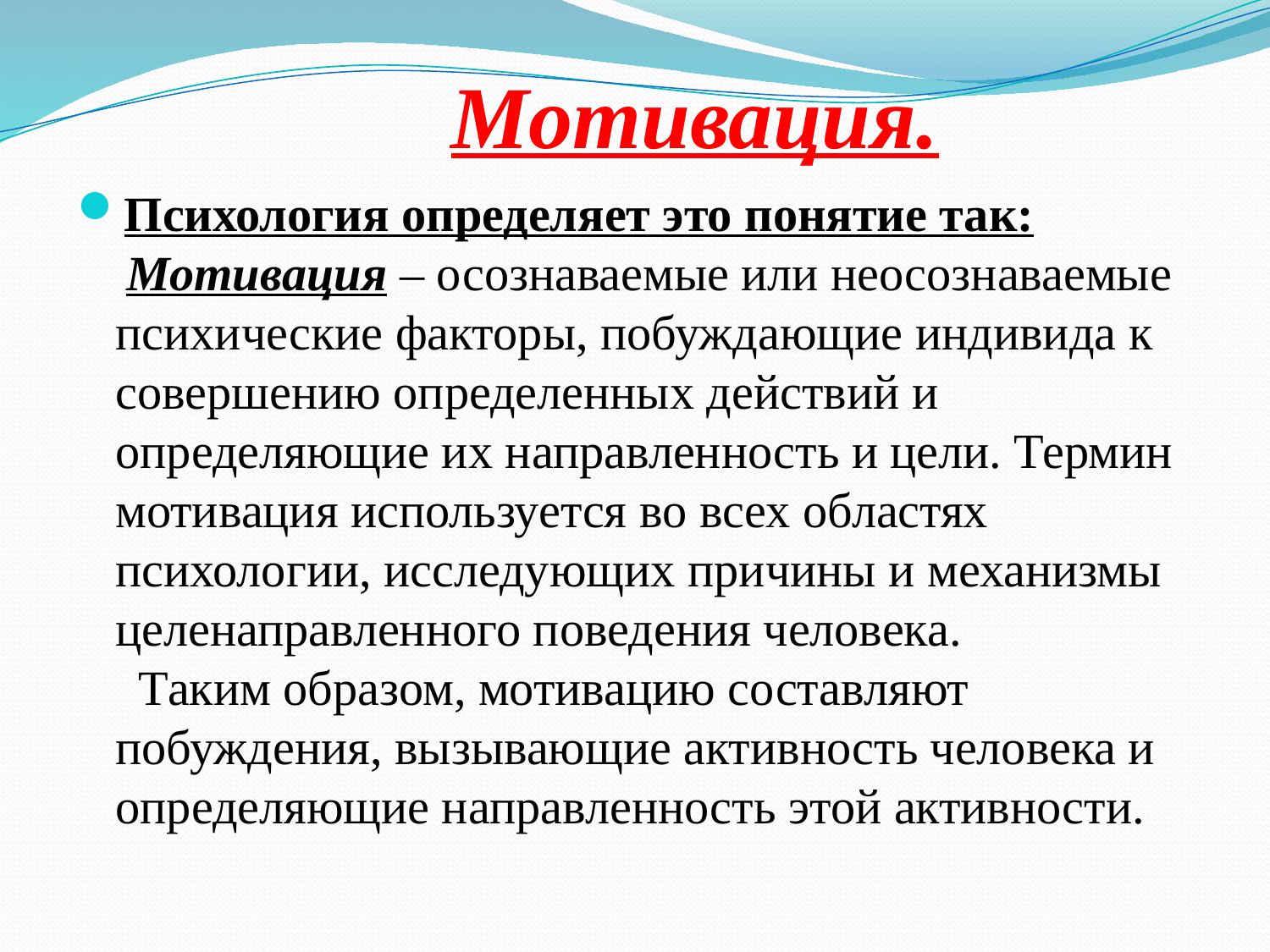

# Мотивация.
Психология определяет это понятие так:
    Мотивация – осознаваемые или неосознаваемые психические факторы, побуждающие индивида к совершению определенных действий и определяющие их направленность и цели. Термин мотивация используется во всех областях психологии, исследующих причины и механизмы целенаправленного поведения человека.
     Таким образом, мотивацию составляют побуждения, вызывающие активность человека и определяющие направленность этой активности.